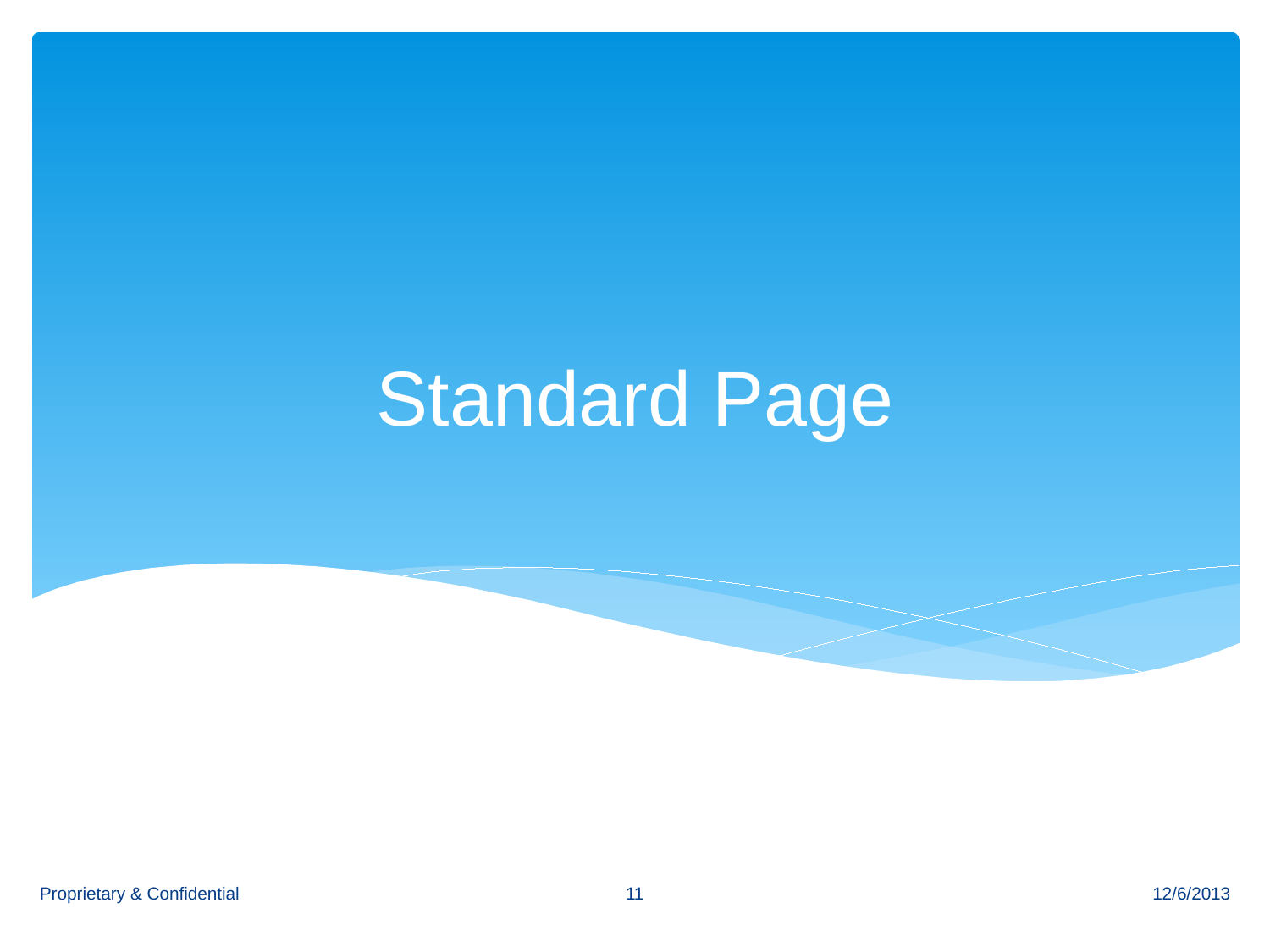

# Standard Page
11
Proprietary & Confidential
12/6/2013